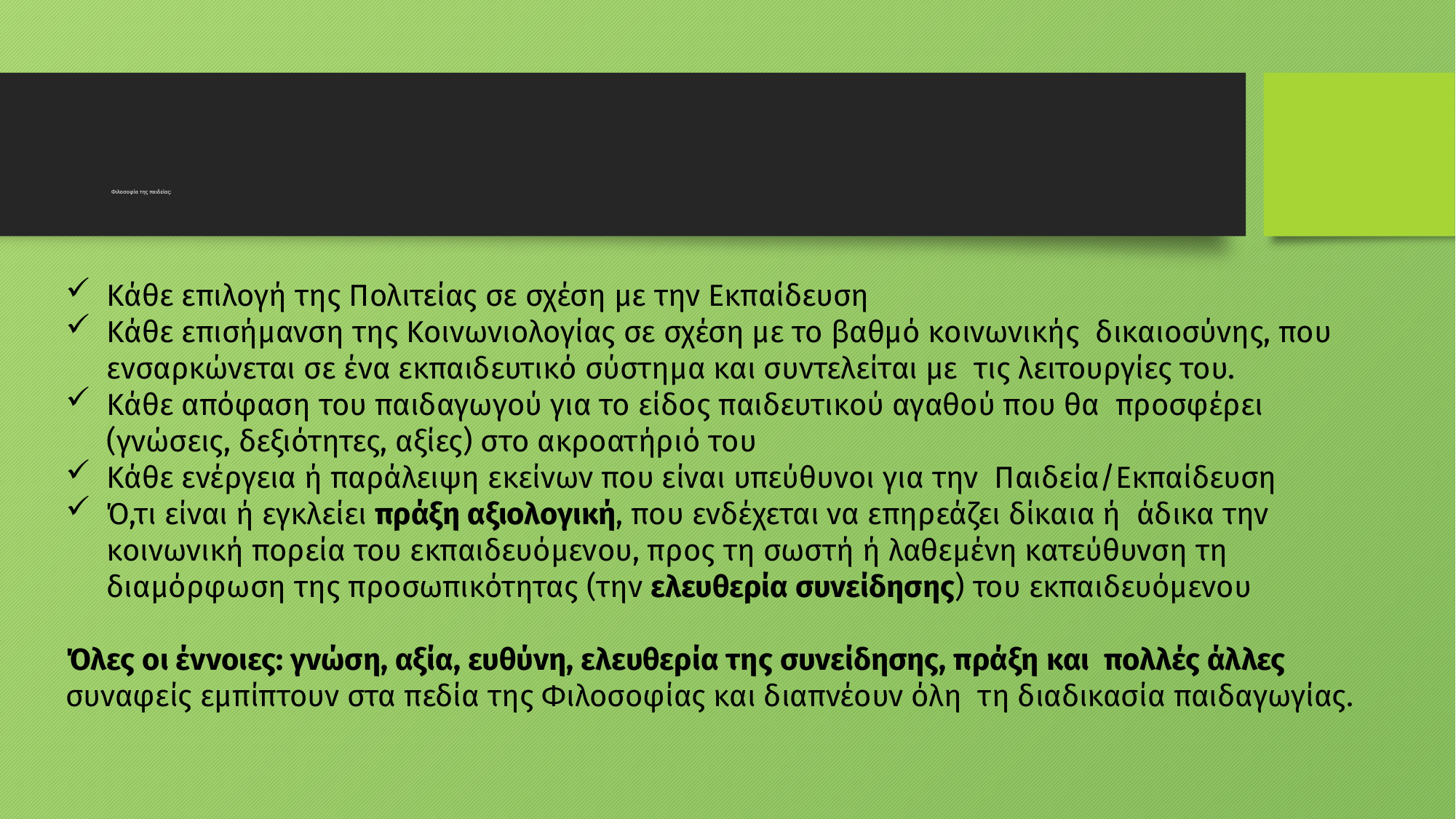

# Φιλοσοφία της παιδείας:
Κάθε επιλογή της Πολιτείας σε σχέση με την Εκπαίδευση
Κάθε επισήμανση της Κοινωνιολογίας σε σχέση με το βαθμό κοινωνικής  δικαιοσύνης, που ενσαρκώνεται σε ένα εκπαιδευτικό σύστημα και συντελείται με  τις λειτουργίες του.
Κάθε απόφαση του παιδαγωγού για το είδος παιδευτικού αγαθού που θα  προσφέρει (γνώσεις, δεξιότητες, αξίες) στο ακροατήριό του
Κάθε ενέργεια ή παράλειψη εκείνων που είναι υπεύθυνοι για την  Παιδεία/Εκπαίδευση
Ό,τι είναι ή εγκλείει πράξη αξιολογική, που ενδέχεται να επηρεάζει δίκαια ή  άδικα την κοινωνική πορεία του εκπαιδευόμενου, προς τη σωστή ή λαθεμένη κατεύθυνση τη διαμόρφωση της προσωπικότητας (την ελευθερία συνείδησης) του εκπαιδευόμενου

Όλες οι έννοιες: γνώση, αξία, ευθύνη, ελευθερία της συνείδησης, πράξη και  πολλές άλλες συναφείς εμπίπτουν στα πεδία της Φιλοσοφίας και διαπνέουν όλη  τη διαδικασία παιδαγωγίας.